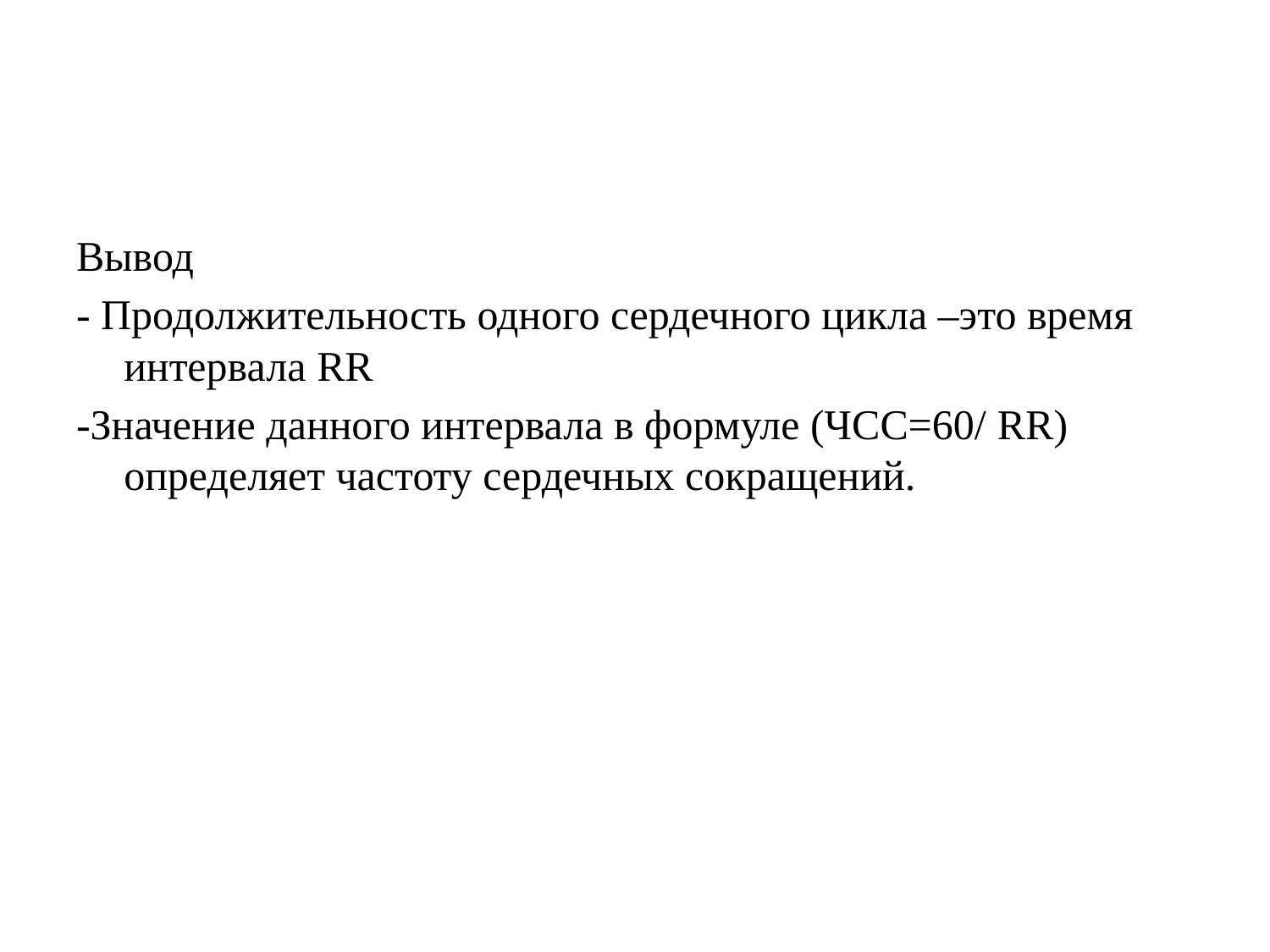

Вывод
- Продолжительность одного сердечного цикла –это время интервала RR
-Значение данного интервала в формуле (ЧСС=60/ RR) определяет частоту сердечных сокращений.